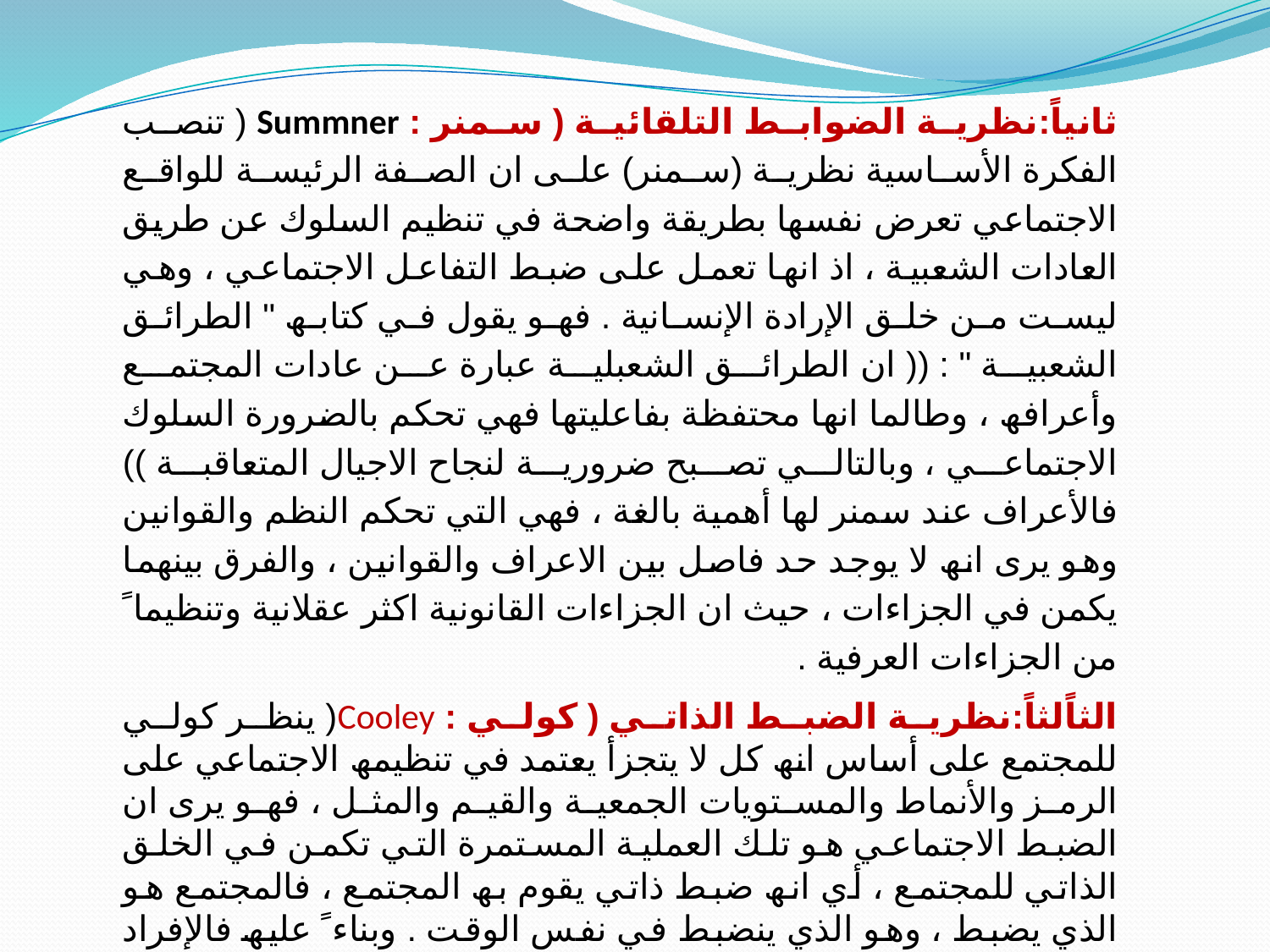

ثانياً:نظرية الضوابط التلقائية ( سمنر : Summner ( تنصب الفكرة الأساسیة نظریة (سمنر) على ان الصفة الرئیسة للواقع الاجتماعي تعرض نفسھا بطریقة واضحة في تنظیم السلوك عن طریق العادات الشعبیة ، اذ انھا تعمل على ضبط التفاعل الاجتماعي ، وھي لیست من خلق الإرادة الإنسانیة . فھو یقول في كتابھ " الطرائق الشعبیة " : (( ان الطرائق الشعبلیة عبارة عن عادات المجتمع وأعرافھ ، وطالما انھا محتفظة بفاعلیتھا فھي تحكم بالضرورة السلوك الاجتماعي ، وبالتالي تصبح ضروریة لنجاح الاجیال المتعاقبة )) فالأعراف عند سمنر لھا أھمیة بالغة ، فھي التي تحكم النظم والقوانین وھو یرى انھ لا یوجد حد فاصل بین الاعراف والقوانین ، والفرق بینھما یكمن في الجزاءات ، حیث ان الجزاءات القانونیة اكثر عقلانیة وتنظیما ً من الجزاءات العرفیة .
الثاًلثاً:نظرية الضبط الذاتي ( كولي : Cooley( ینظر كولي للمجتمع على أساس انھ كل لا یتجزأ یعتمد في تنظیمھ الاجتماعي على الرمز والأنماط والمستویات الجمعیة والقیم والمثل ، فھو یرى ان الضبط الاجتماعي ھو تلك العملیة المستمرة التي تكمن في الخلق الذاتي للمجتمع ، أي انھ ضبط ذاتي یقوم بھ المجتمع ، فالمجتمع ھو الذي یضبط ، وھو الذي ینضبط في نفس الوقت . وبناء ً علیھ فالإفراد لیسوا منعزلین عن العقل الاجتماعي . والضبط الاجتماعي یفرض على الكل الاجتماعي وبواسطتھ ، وھو یظھر في المجتمعات الشاملة والجماعات الخاصة